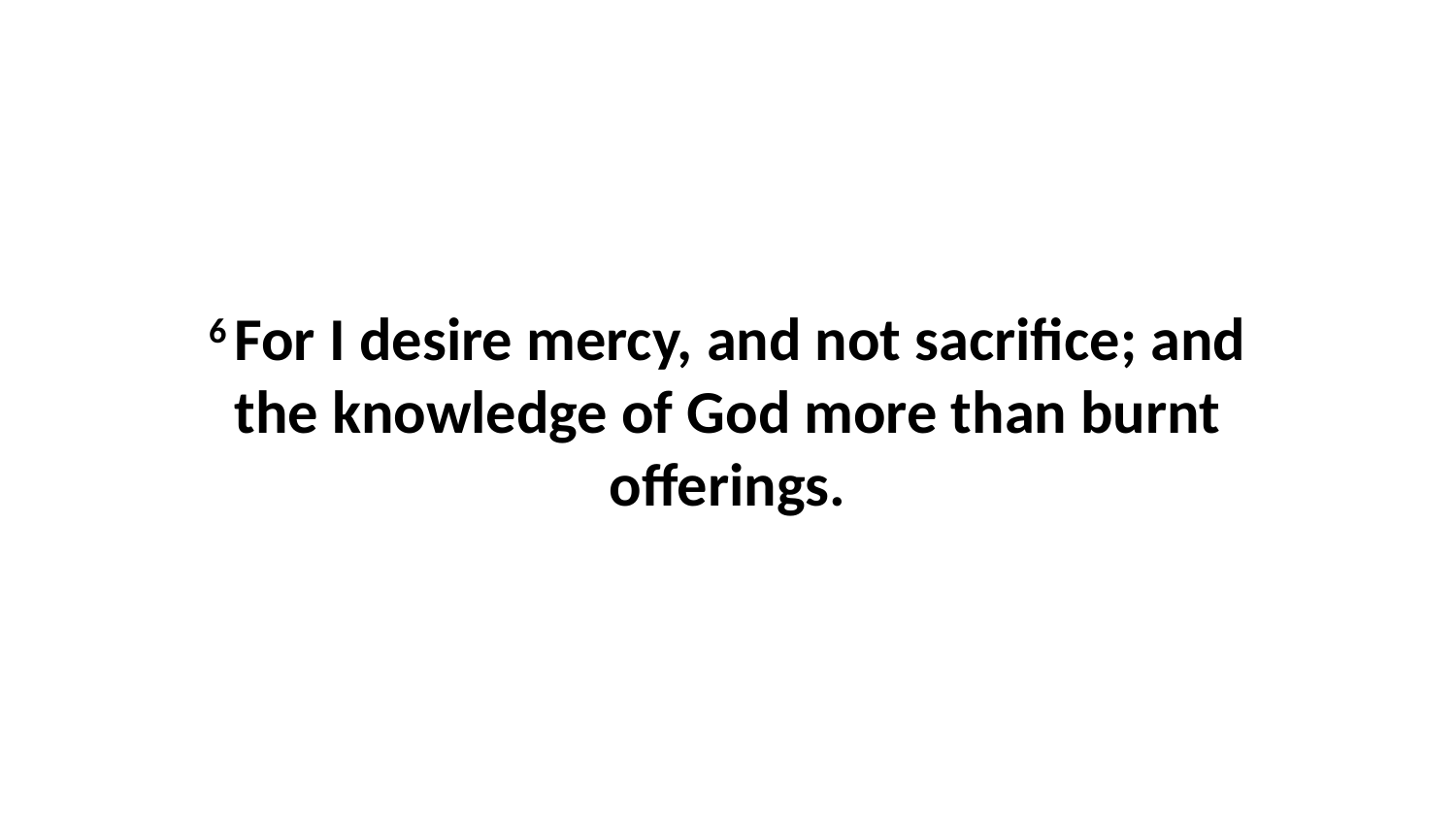

6 For I desire mercy, and not sacrifice; and the knowledge of God more than burnt offerings.